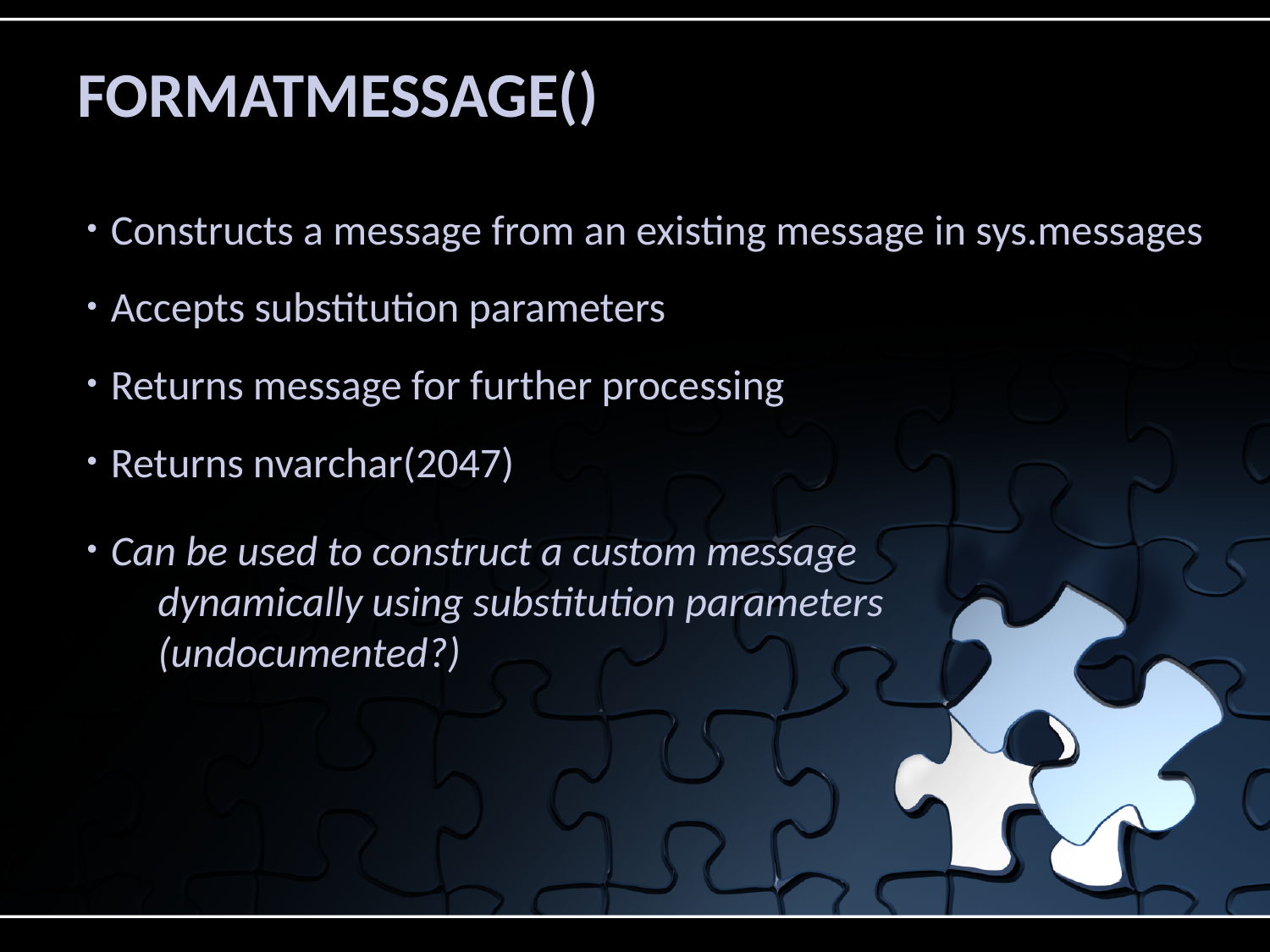

# FORMATMESSAGE()

Constructs a message from an existing message in sys.messages
Accepts substitution parameters
Returns message for further processing
Returns nvarchar(2047)
Can be used to construct a custom message
dynamically using substitution parameters
(undocumented?)